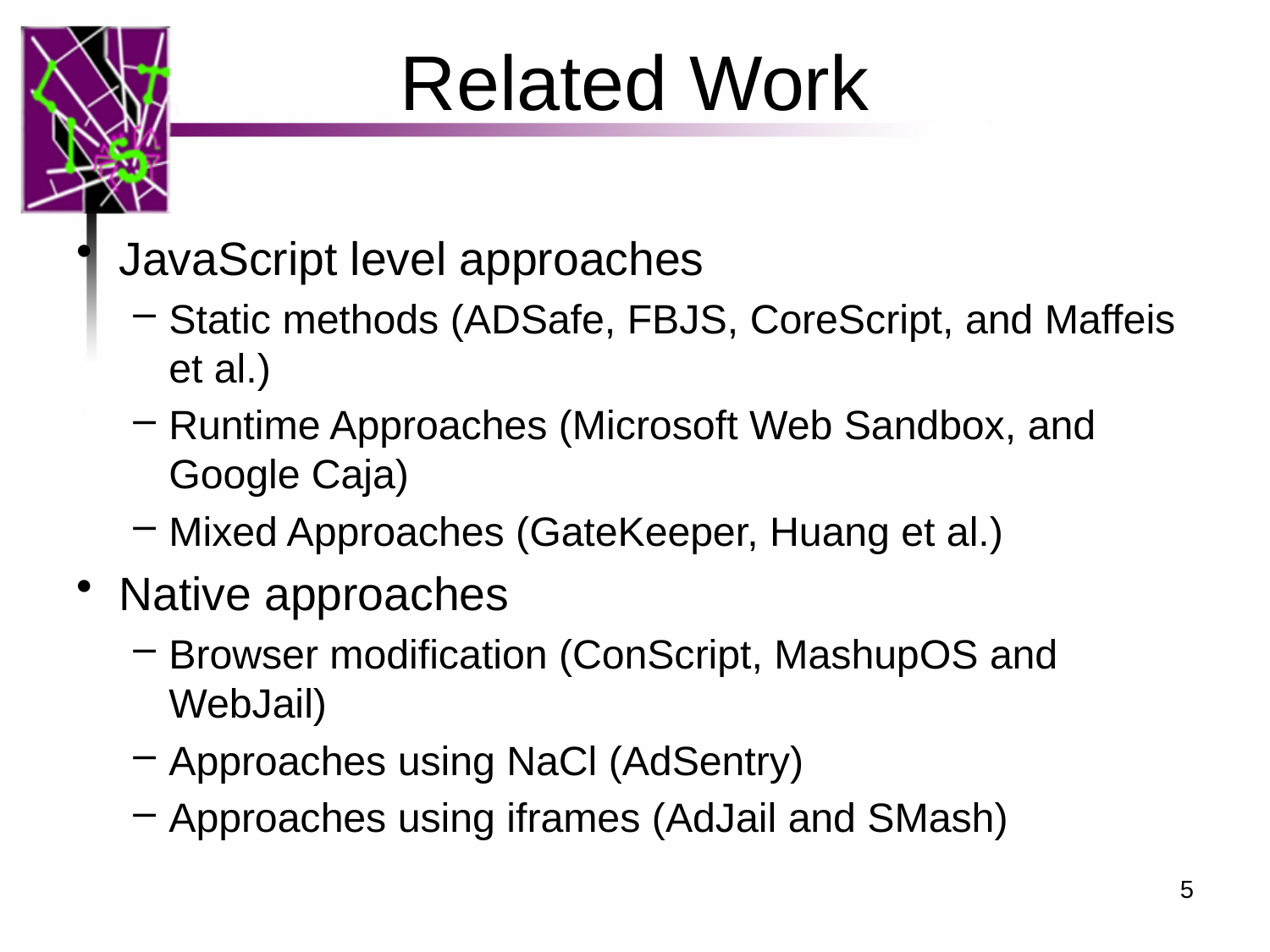

# Related Work
JavaScript level approaches
Static methods (ADSafe, FBJS, CoreScript, and Maffeis et al.)
Runtime Approaches (Microsoft Web Sandbox, and Google Caja)
Mixed Approaches (GateKeeper, Huang et al.)
Native approaches
Browser modification (ConScript, MashupOS and WebJail)
Approaches using NaCl (AdSentry)
Approaches using iframes (AdJail and SMash)
5